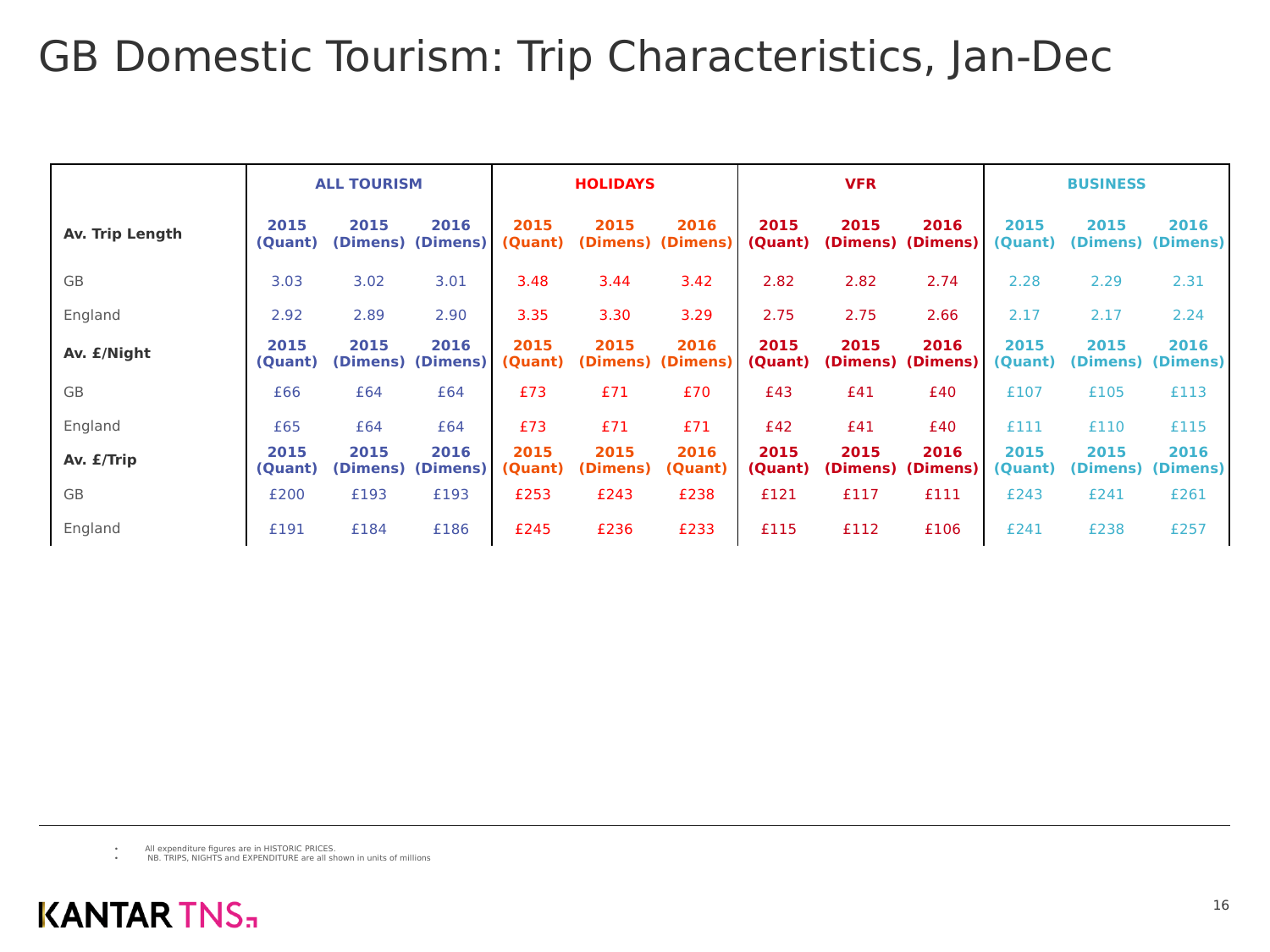

# GB Domestic Tourism: Trip Characteristics, Jan-Dec
|  | ALL TOURISM |  |  | HOLIDAYS |  |  | VFR |  |  | BUSINESS |  |  |
| --- | --- | --- | --- | --- | --- | --- | --- | --- | --- | --- | --- | --- |
| Av. Trip Length | 2015 (Quant) | 2015 (Dimens) | 2016 (Dimens) | 2015 (Quant) | 2015 (Dimens) | 2016 (Dimens) | 2015 (Quant) | 2015 (Dimens) | 2016 (Dimens) | 2015 (Quant) | 2015 (Dimens) | 2016 (Dimens) |
| GB | 3.03 | 3.02 | 3.01 | 3.48 | 3.44 | 3.42 | 2.82 | 2.82 | 2.74 | 2.28 | 2.29 | 2.31 |
| England | 2.92 | 2.89 | 2.90 | 3.35 | 3.30 | 3.29 | 2.75 | 2.75 | 2.66 | 2.17 | 2.17 | 2.24 |
| Av. £/Night | 2015 (Quant) | 2015 (Dimens) | 2016 (Dimens) | 2015 (Quant) | 2015 (Dimens) | 2016 (Dimens) | 2015 (Quant) | 2015 (Dimens) | 2016 (Dimens) | 2015 (Quant) | 2015 (Dimens) | 2016 (Dimens) |
| GB | £66 | £64 | £64 | £73 | £71 | £70 | £43 | £41 | £40 | £107 | £105 | £113 |
| England | £65 | £64 | £64 | £73 | £71 | £71 | £42 | £41 | £40 | £111 | £110 | £115 |
| Av. £/Trip | 2015 (Quant) | 2015 (Dimens) | 2016 (Dimens) | 2015 (Quant) | 2015 (Dimens) | 2016 (Quant) | 2015 (Quant) | 2015 (Dimens) | 2016 (Dimens) | 2015 (Quant) | 2015 (Dimens) | 2016 (Dimens) |
| GB | £200 | £193 | £193 | £253 | £243 | £238 | £121 | £117 | £111 | £243 | £241 | £261 |
| England | £191 | £184 | £186 | £245 | £236 | £233 | £115 | £112 | £106 | £241 | £238 | £257 |

All expenditure figures are in HISTORIC PRICES.
 NB. TRIPS, NIGHTS and EXPENDITURE are all shown in units of millions

16